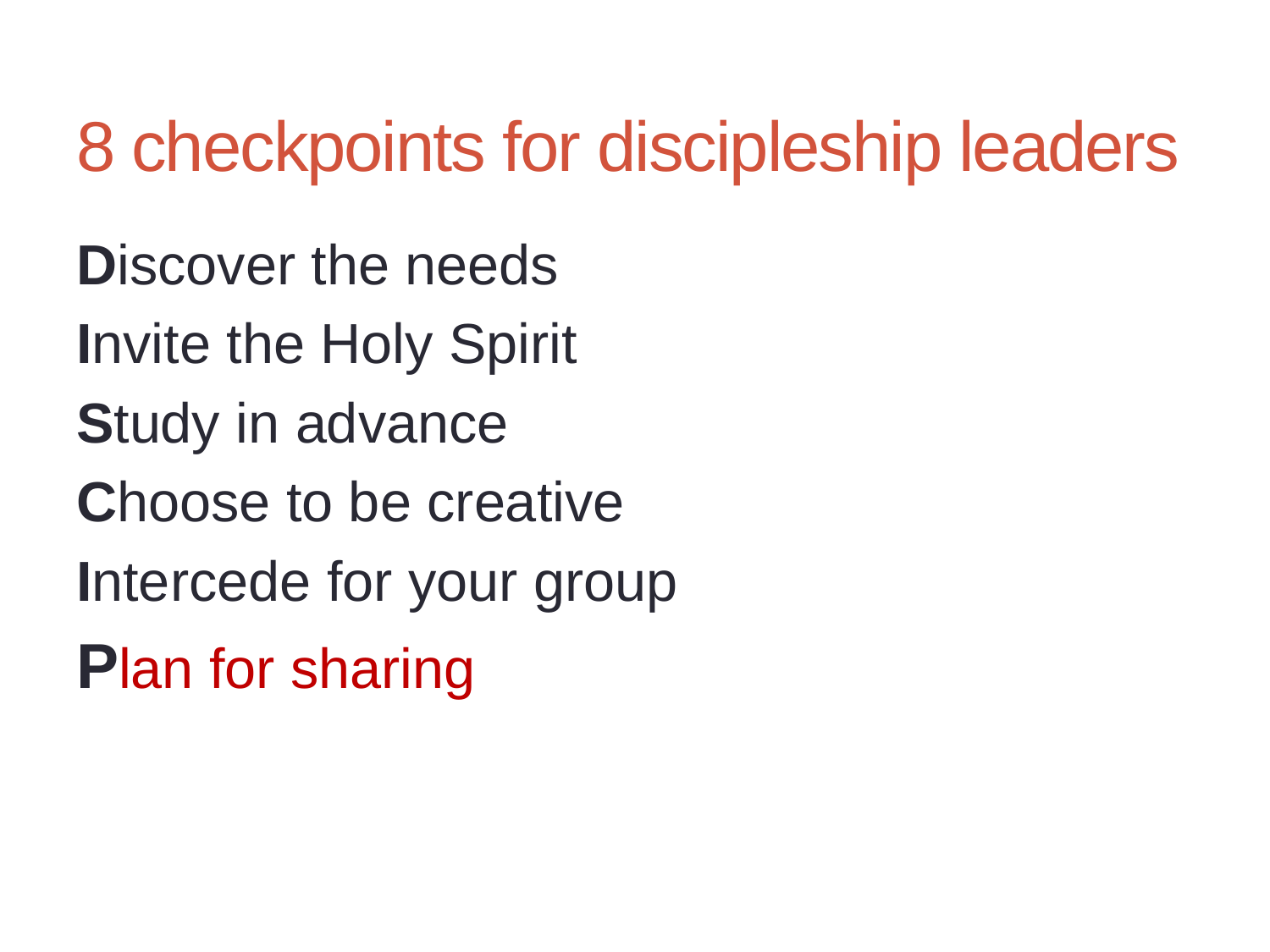

# 8 checkpoints for discipleship leaders
Discover the needs
Invite the Holy Spirit
Study in advance
Choose to be creative
Intercede for your group
Plan for sharing